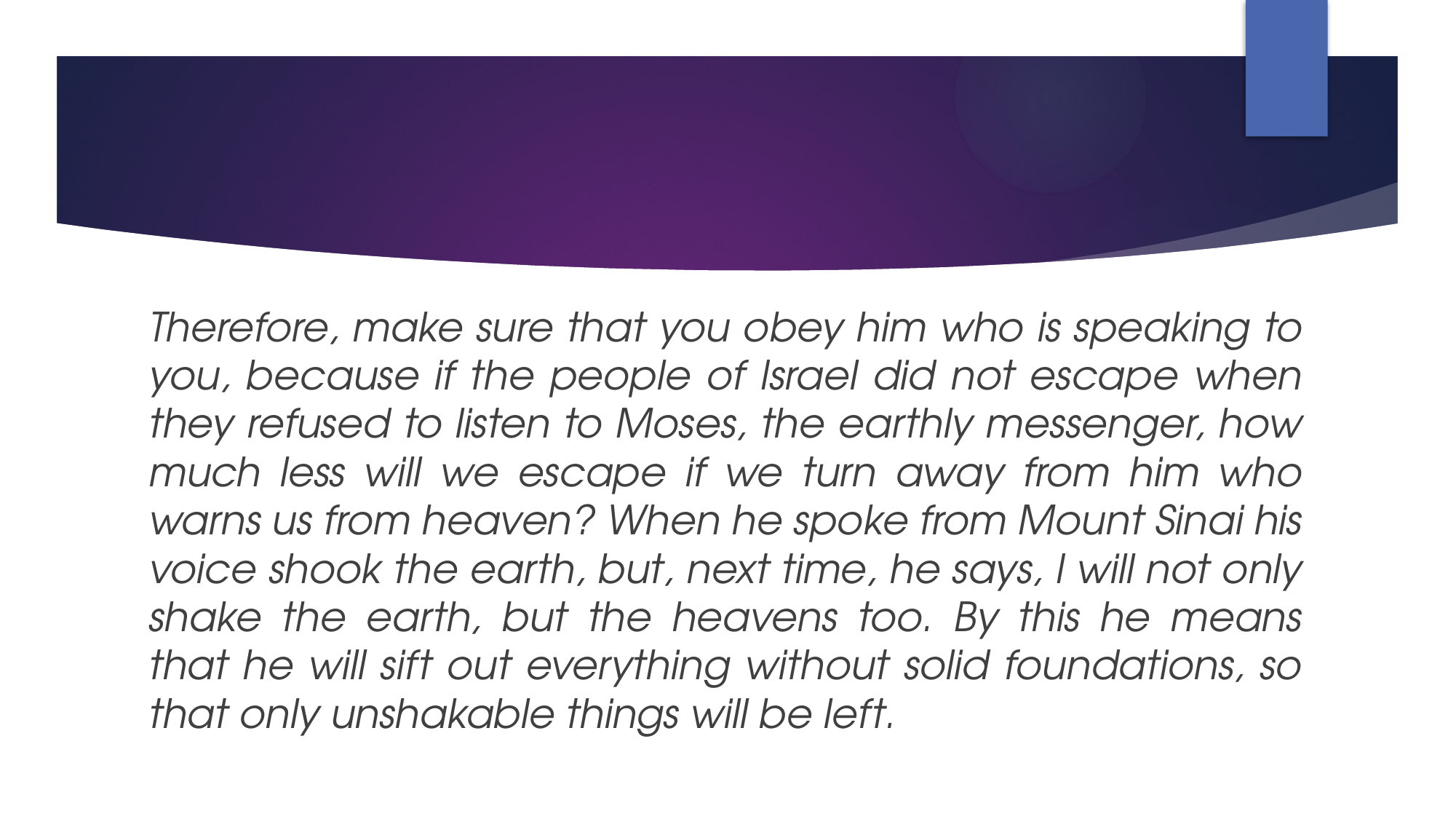

Therefore, make sure that you obey him who is speaking to you, because if the people of Israel did not escape when they refused to listen to Moses, the earthly messenger, how much less will we escape if we turn away from him who warns us from heaven? When he spoke from Mount Sinai his voice shook the earth, but, next time, he says, I will not only shake the earth, but the heavens too. By this he means that he will sift out everything without solid foundations, so that only unshakable things will be left.